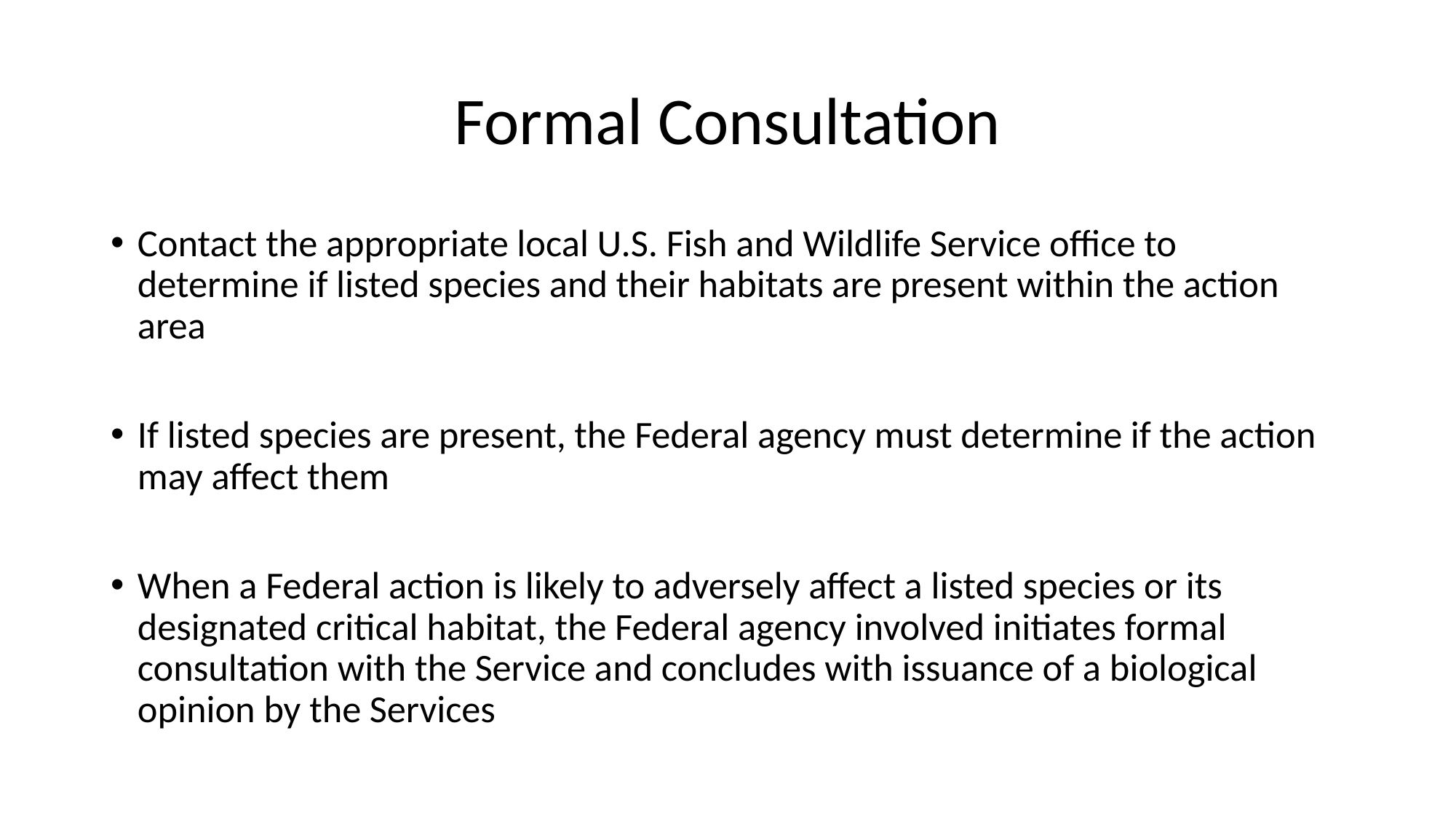

# Formal Consultation
Contact the appropriate local U.S. Fish and Wildlife Service office to determine if listed species and their habitats are present within the action area

If listed species are present, the Federal agency must determine if the action may affect them

When a Federal action is likely to adversely affect a listed species or its designated critical habitat, the Federal agency involved initiates formal consultation with the Service and concludes with issuance of a biological opinion by the Services